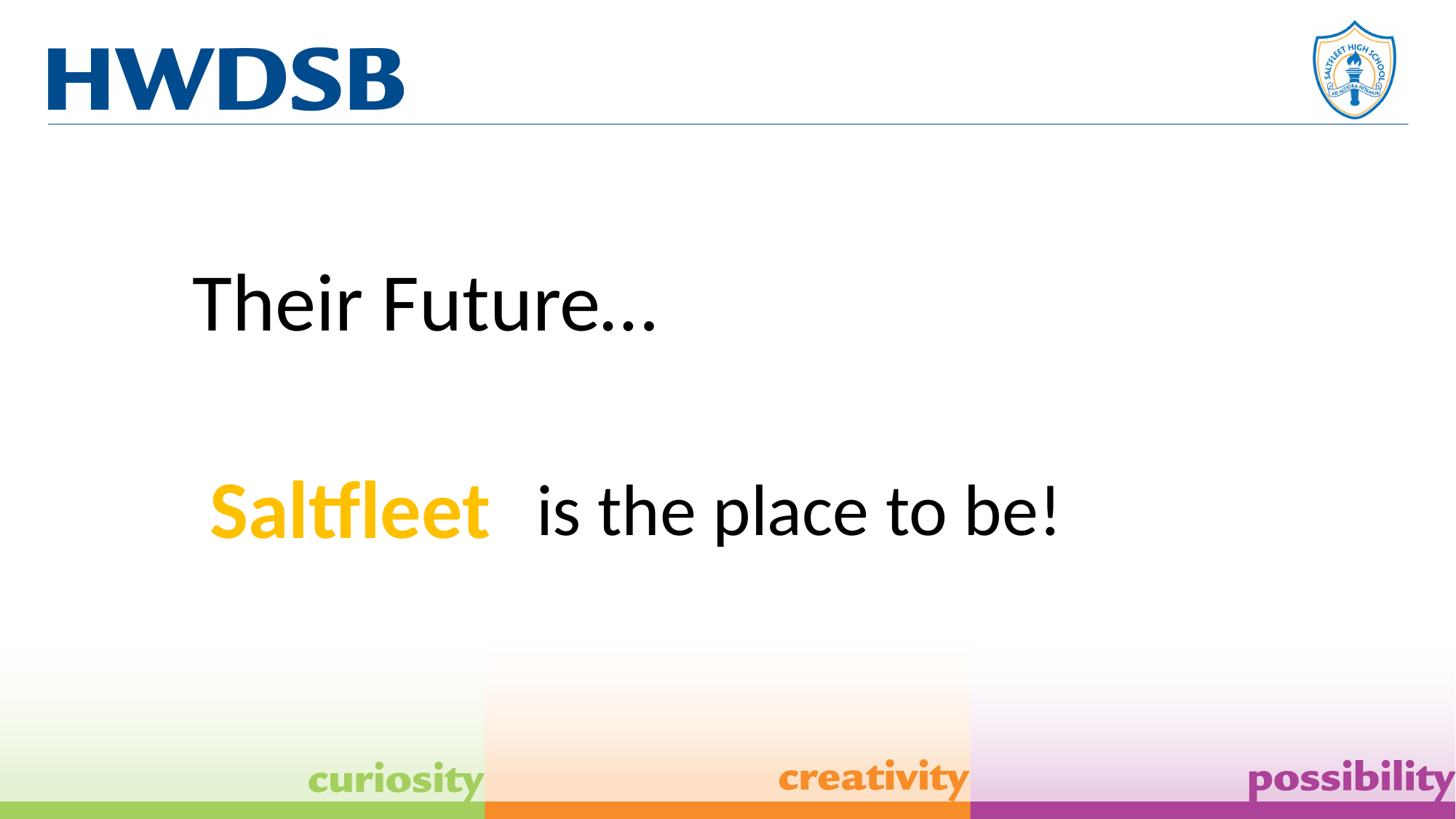

# Their Future…
Saltfleet

is the place to be!